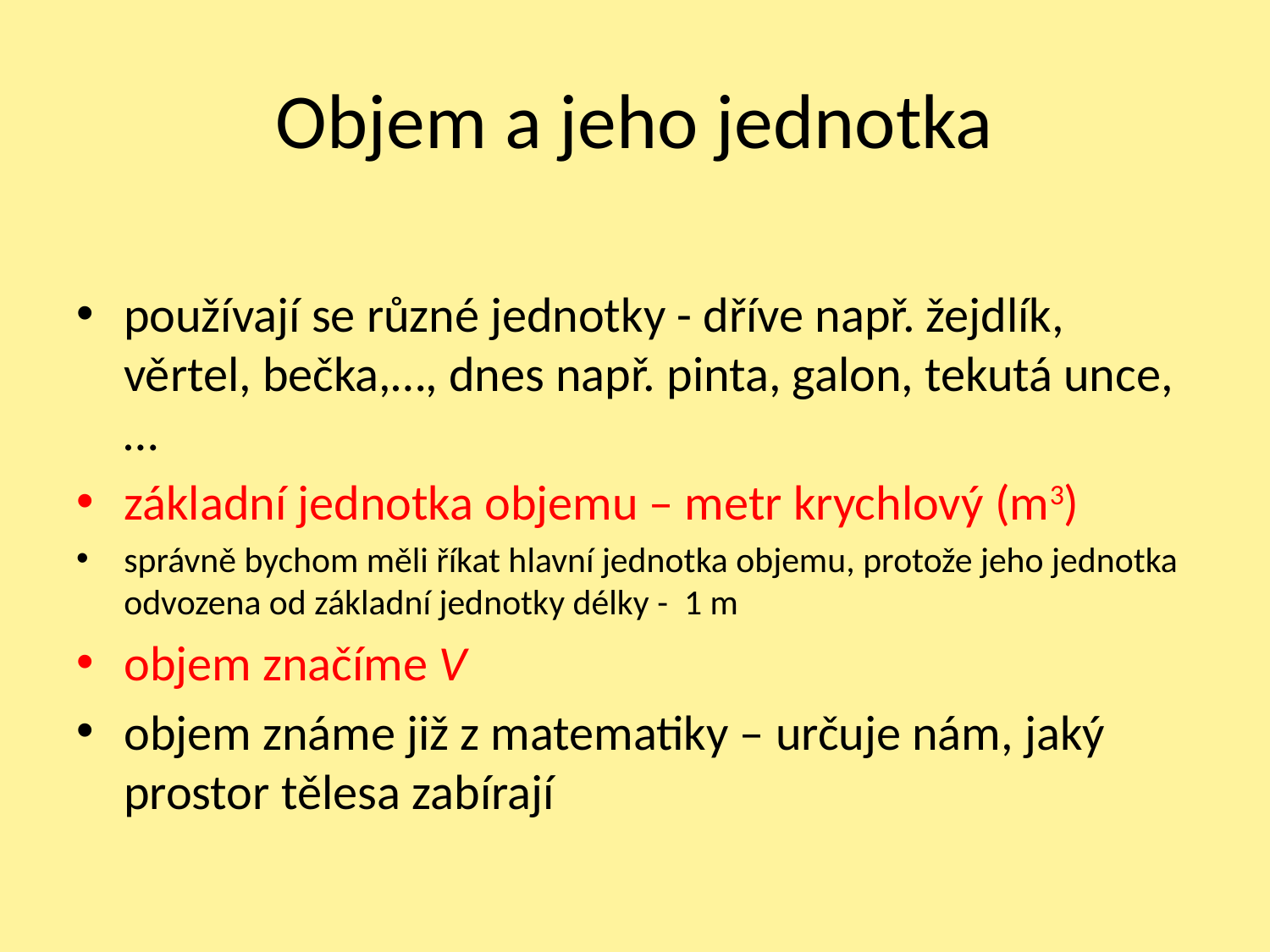

# Objem a jeho jednotka
používají se různé jednotky - dříve např. žejdlík, věrtel, bečka,…, dnes např. pinta, galon, tekutá unce,…
základní jednotka objemu – metr krychlový (m3)
správně bychom měli říkat hlavní jednotka objemu, protože jeho jednotka odvozena od základní jednotky délky -  1 m
objem značíme V
objem známe již z matematiky – určuje nám, jaký prostor tělesa zabírají